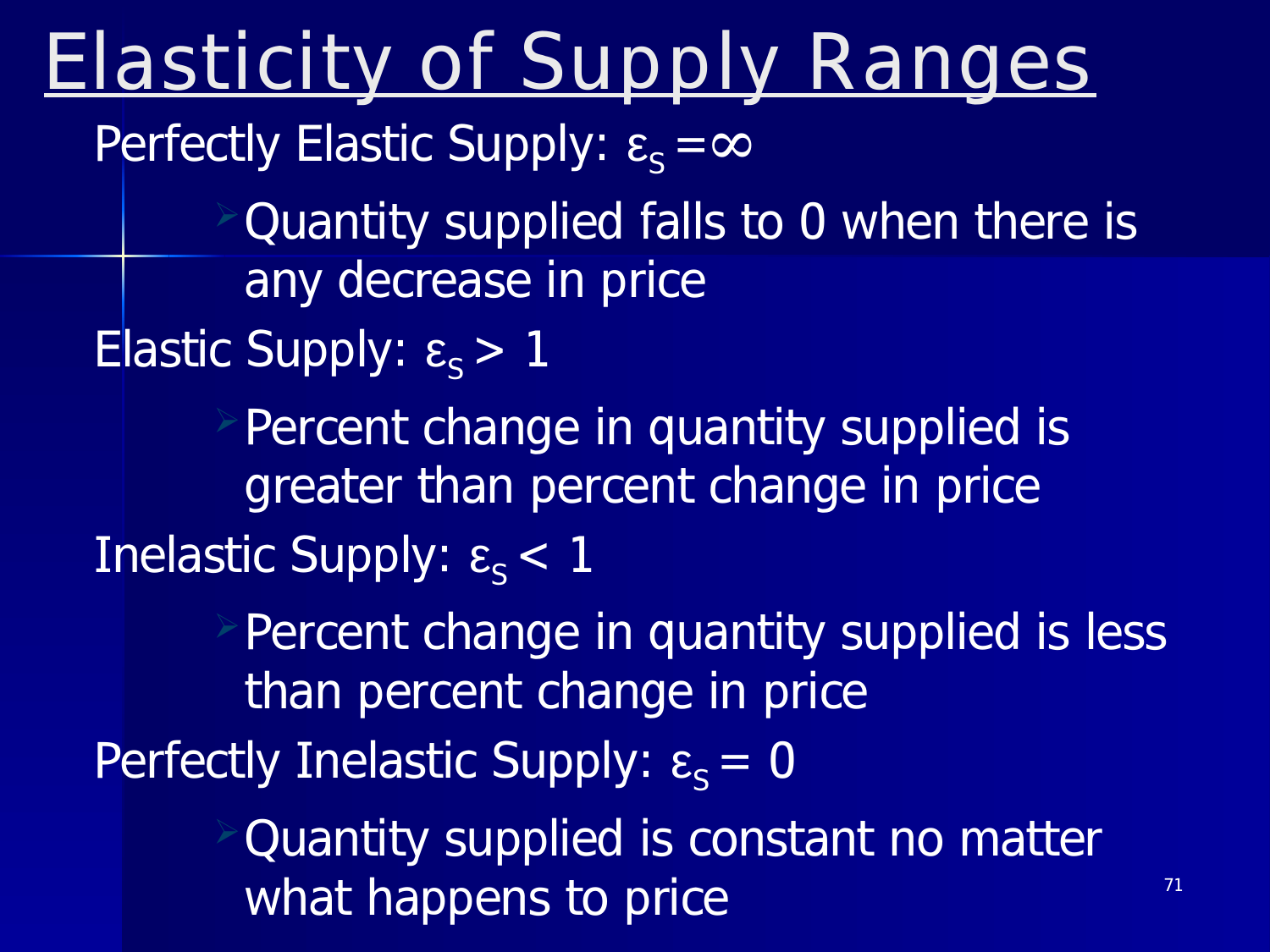

# Elasticity of Supply Ranges
Perfectly Elastic Supply: εS =∞
Quantity supplied falls to 0 when there is any decrease in price
Elastic Supply: εS > 1
Percent change in quantity supplied is greater than percent change in price
Inelastic Supply: εS < 1
Percent change in quantity supplied is less than percent change in price
Perfectly Inelastic Supply: εS = 0
Quantity supplied is constant no matter what happens to price
71